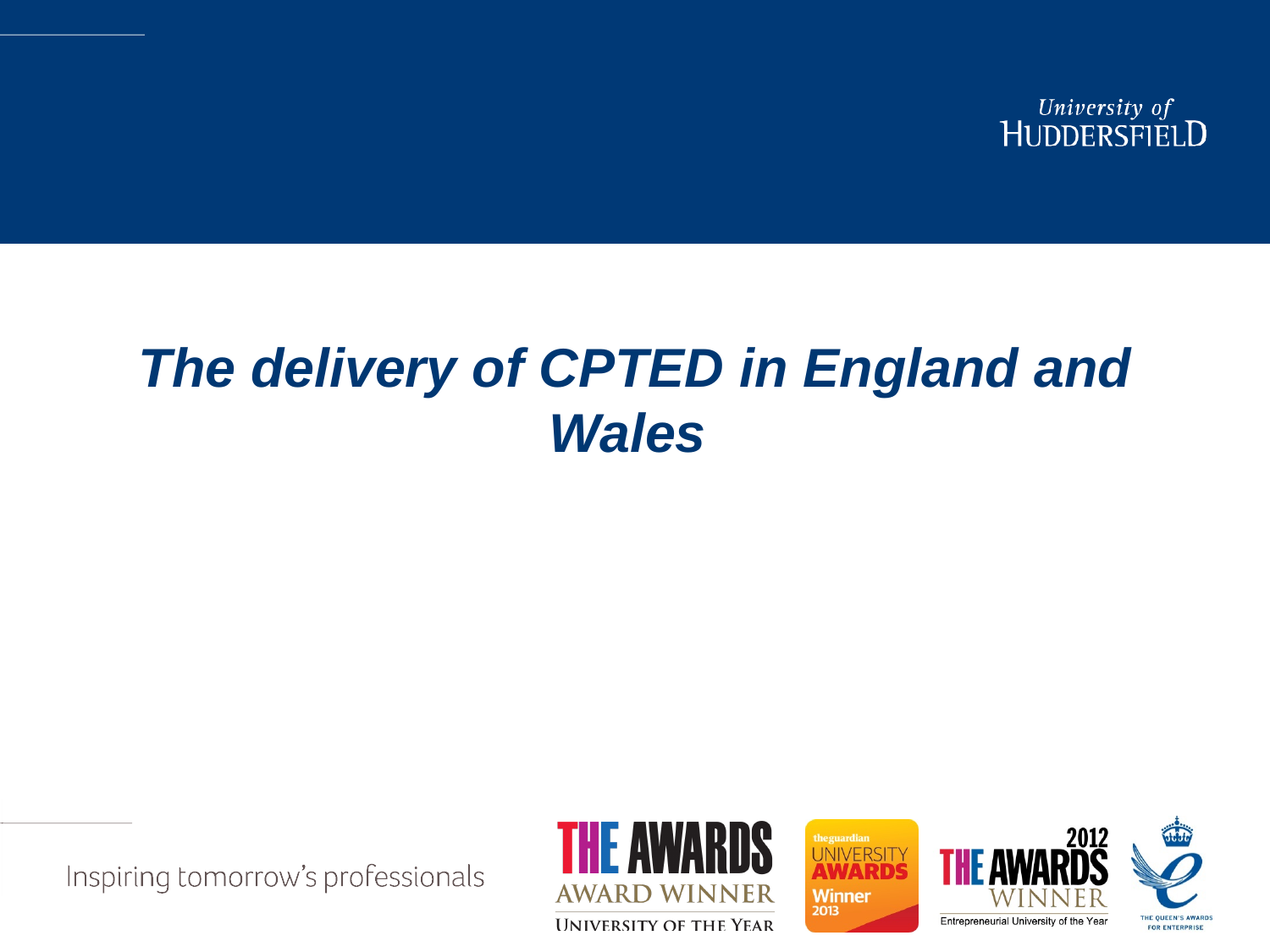

# The delivery of CPTED in England and Wales